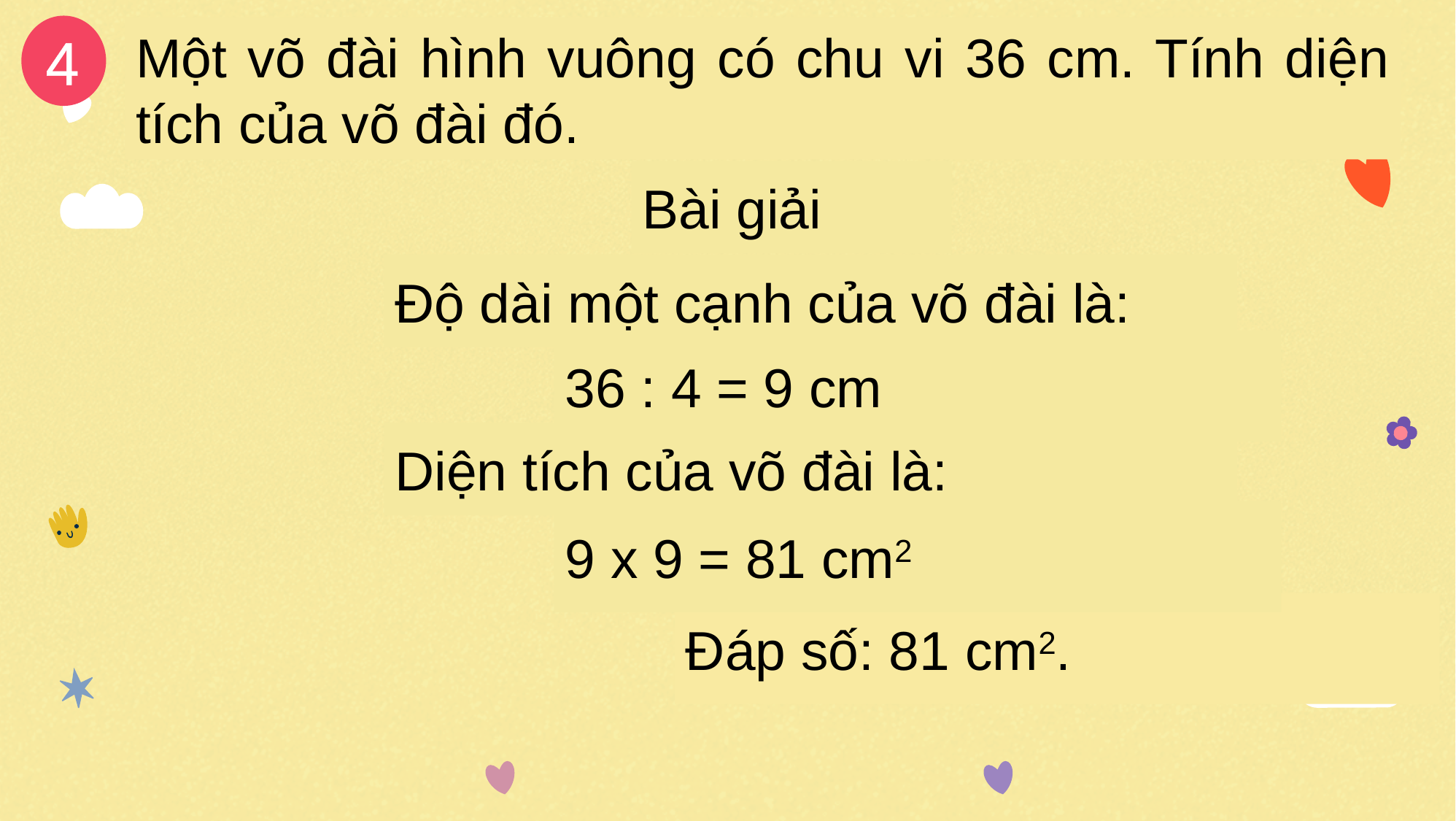

4

Một võ đài hình vuông có chu vi 36 cm. Tính diện tích của võ đài đó.
Bài giải
Độ dài một cạnh của võ đài là:
36 : 4 = 9 cm
Diện tích của võ đài là:
9 x 9 = 81 cm2
Đáp số: 81 cm2.